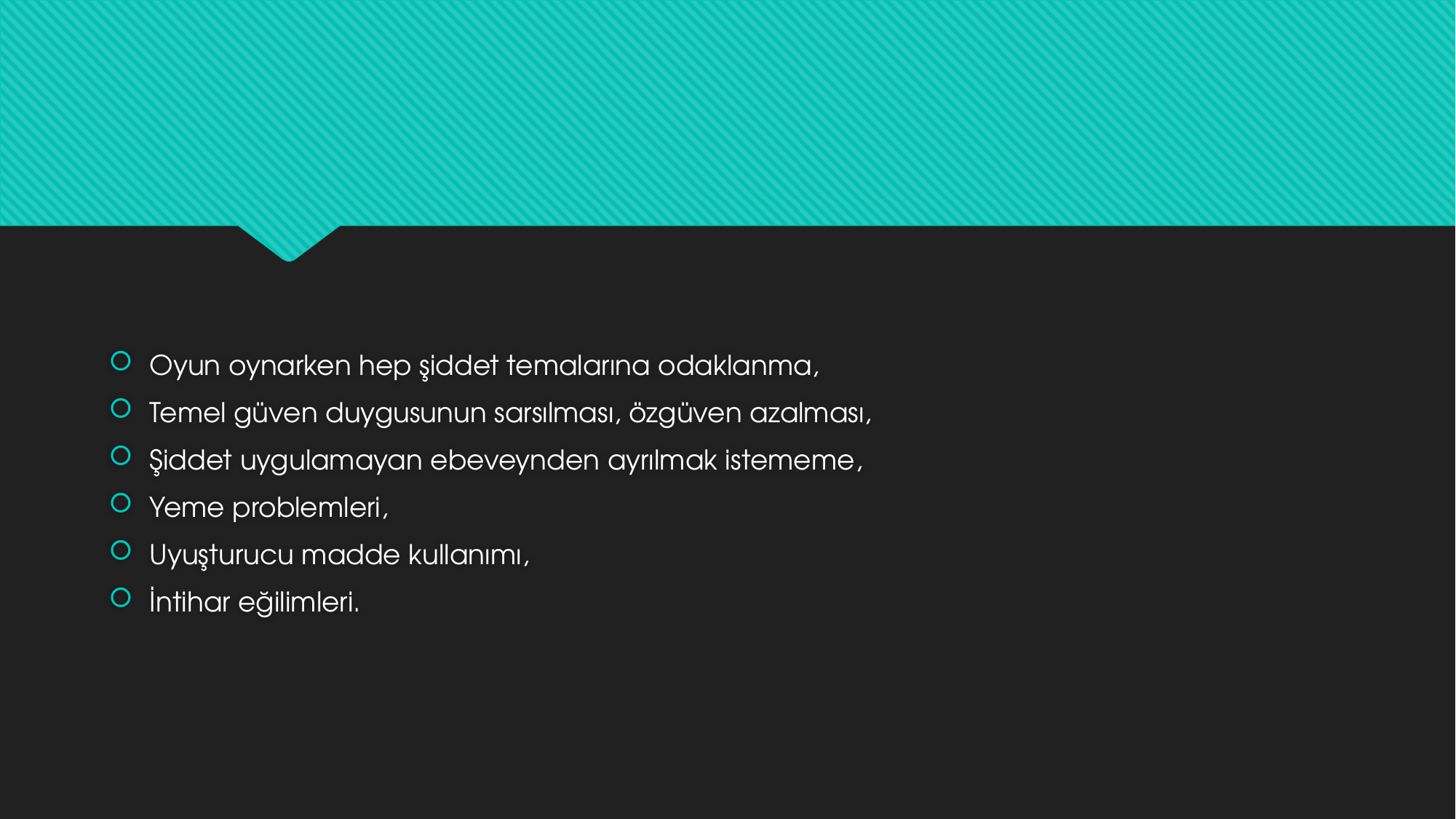

#
Oyun oynarken hep şiddet temalarına odaklanma,
Temel güven duygusunun sarsılması, özgüven azalması,
Şiddet uygulamayan ebeveynden ayrılmak istememe,
Yeme problemleri,
Uyuşturucu madde kullanımı,
İntihar eğilimleri.